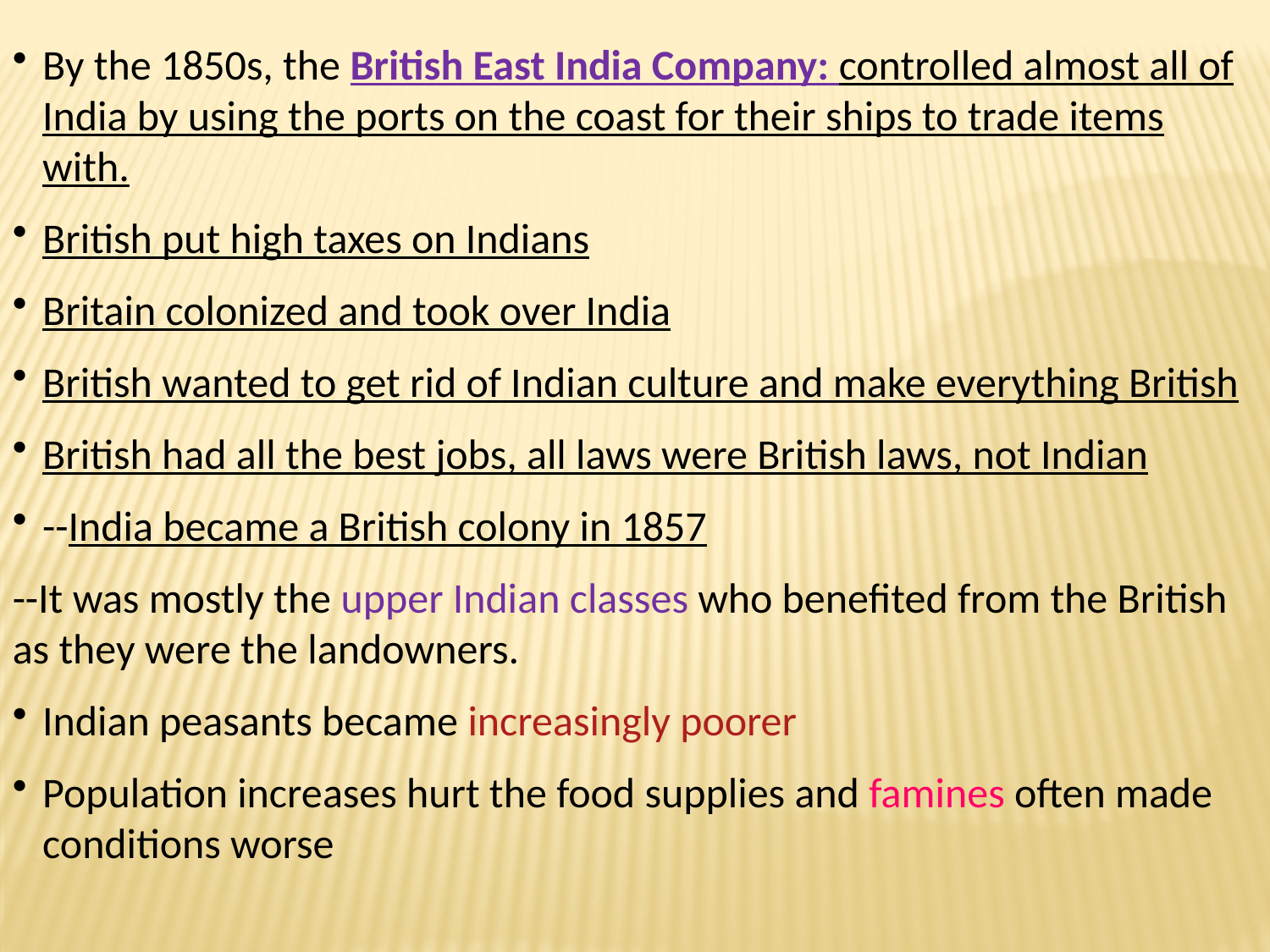

By the 1850s, the British East India Company: controlled almost all of India by using the ports on the coast for their ships to trade items with.
British put high taxes on Indians
Britain colonized and took over India
British wanted to get rid of Indian culture and make everything British
British had all the best jobs, all laws were British laws, not Indian
--India became a British colony in 1857
--It was mostly the upper Indian classes who benefited from the British as they were the landowners.
Indian peasants became increasingly poorer
Population increases hurt the food supplies and famines often made conditions worse